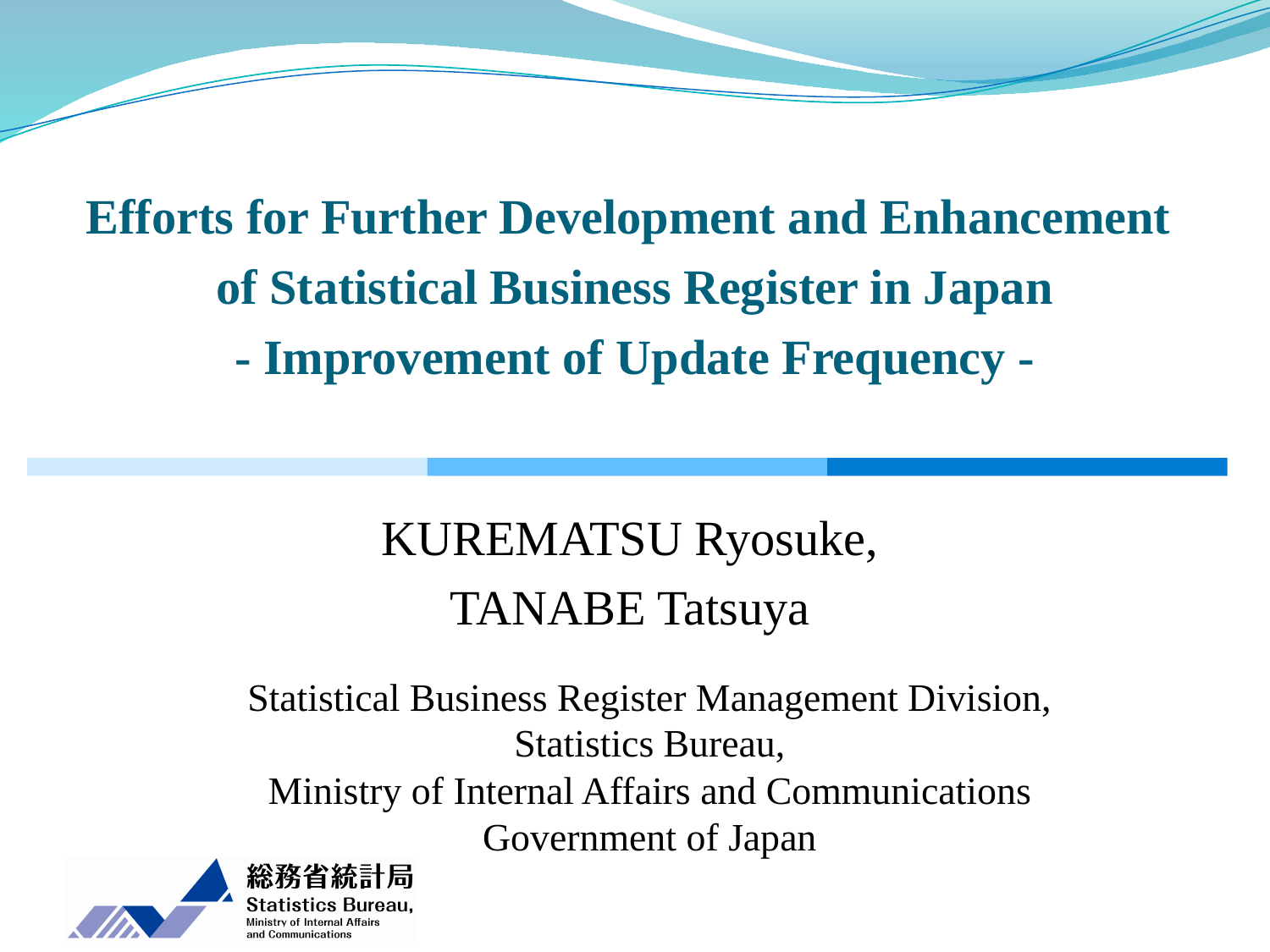

# Efforts for Further Development and Enhancement of Statistical Business Register in Japan - Improvement of Update Frequency -
KUREMATSU Ryosuke,
TANABE Tatsuya
Statistical Business Register Management Division, Statistics Bureau,
Ministry of Internal Affairs and Communications
Government of Japan